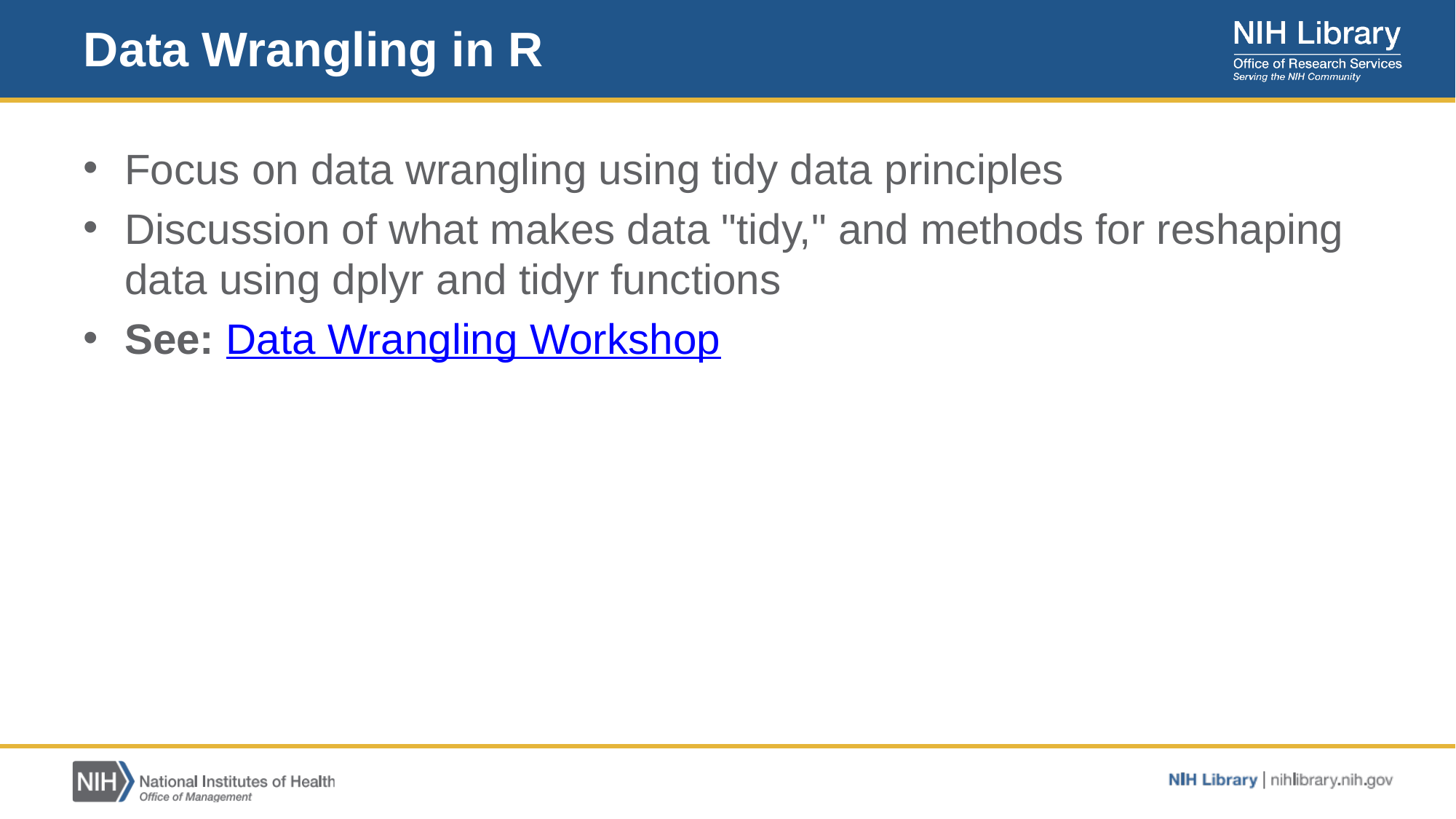

# Data Wrangling in R
Focus on data wrangling using tidy data principles
Discussion of what makes data "tidy," and methods for reshaping data using dplyr and tidyr functions
See: Data Wrangling Workshop